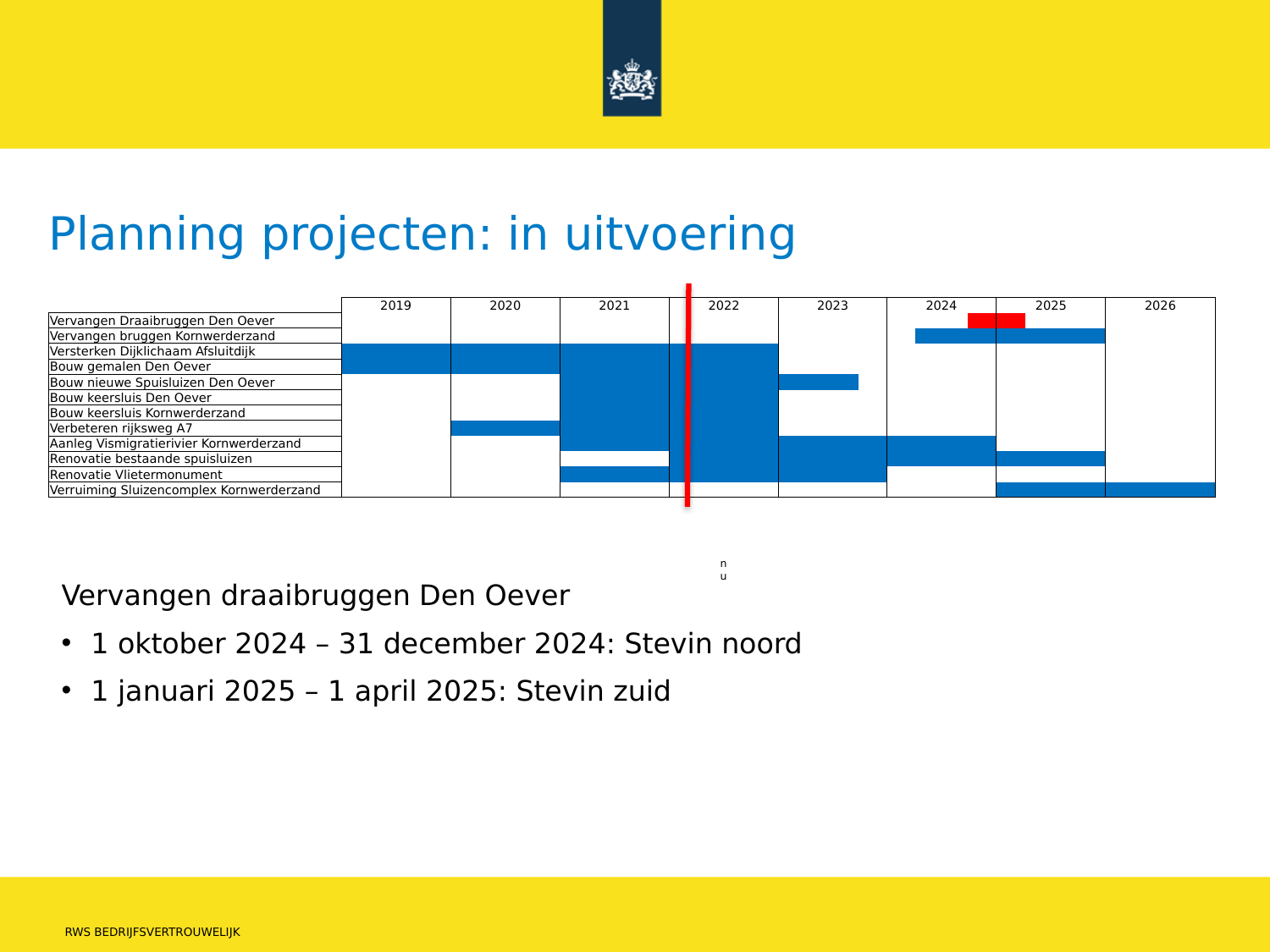

# Planning projecten: in uitvoering
|  |  | 2019 |  |  | 2020 |  |  | 2021 |  |  | 2022 |  |  | 2023 |  |  | 2024 |  |  | 2025 |  |  | 2026 |  |
| --- | --- | --- | --- | --- | --- | --- | --- | --- | --- | --- | --- | --- | --- | --- | --- | --- | --- | --- | --- | --- | --- | --- | --- | --- |
| Vervangen Draaibruggen Den Oever |  |  |  |  |  |  |  |  |  |  |  |  |  |  |  |  |  |  |  |  |  |  |  |  |
| Vervangen bruggen Kornwerderzand |  |  |  |  |  |  |  |  |  |  |  |  |  |  |  |  |  |  |  |  |  |  |  |  |
| Versterken Dijklichaam Afsluitdijk |  |  |  |  |  |  |  |  |  |  |  |  |  |  |  |  |  |  |  |  |  |  |  |  |
| Bouw gemalen Den Oever |  |  |  |  |  |  |  |  |  |  |  |  |  |  |  |  |  |  |  |  |  |  |  |  |
| Bouw nieuwe Spuisluizen Den Oever |  |  |  |  |  |  |  |  |  |  |  |  |  |  |  |  |  |  |  |  |  |  |  |  |
| Bouw keersluis Den Oever |  |  |  |  |  |  |  |  |  |  |  |  |  |  |  |  |  |  |  |  |  |  |  |  |
| Bouw keersluis Kornwerderzand |  |  |  |  |  |  |  |  |  |  |  |  |  |  |  |  |  |  |  |  |  |  |  |  |
| Verbeteren rijksweg A7 |  |  |  |  |  |  |  |  |  |  |  |  |  |  |  |  |  |  |  |  |  |  |  |  |
| Aanleg Vismigratierivier Kornwerderzand |  |  |  |  |  |  |  |  |  |  |  |  |  |  |  |  |  |  |  |  |  |  |  |  |
| Renovatie bestaande spuisluizen |  |  |  |  |  |  |  |  |  |  |  |  |  |  |  |  |  |  |  |  |  |  |  |  |
| Renovatie Vlietermonument |  |  |  |  |  |  |  |  |  |  |  |  |  |  |  |  |  |  |  |  |  |  |  |  |
| Verruiming Sluizencomplex Kornwerderzand |  |  |  |  |  |  |  |  |  |  |  |  |  |  |  |  |  |  |  |  |  |  |  |  |
nu

Vervangen draaibruggen Den Oever
1 oktober 2024 – 31 december 2024: Stevin noord
1 januari 2025 – 1 april 2025: Stevin zuid